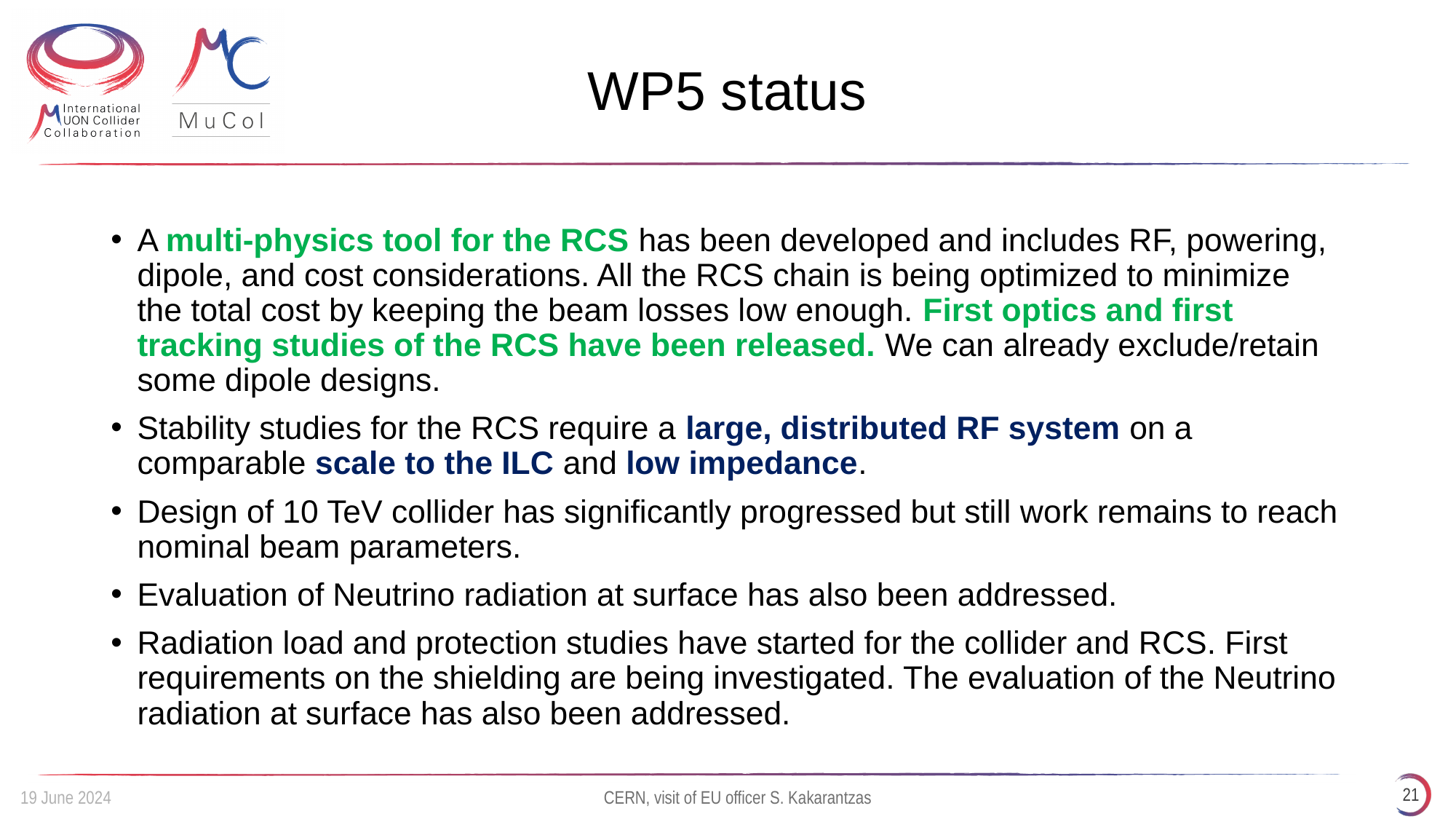

# WP5 status

A multi-physics tool for the RCS has been developed and includes RF, powering, dipole, and cost considerations. All the RCS chain is being optimized to minimize the total cost by keeping the beam losses low enough. First optics and first tracking studies of the RCS have been released. We can already exclude/retain some dipole designs.
Stability studies for the RCS require a large, distributed RF system on a comparable scale to the ILC and low impedance.
Design of 10 TeV collider has significantly progressed but still work remains to reach nominal beam parameters.
Evaluation of Neutrino radiation at surface has also been addressed.
Radiation load and protection studies have started for the collider and RCS. First requirements on the shielding are being investigated. The evaluation of the Neutrino radiation at surface has also been addressed.

21
19 June 2024
CERN, visit of EU officer S. Kakarantzas